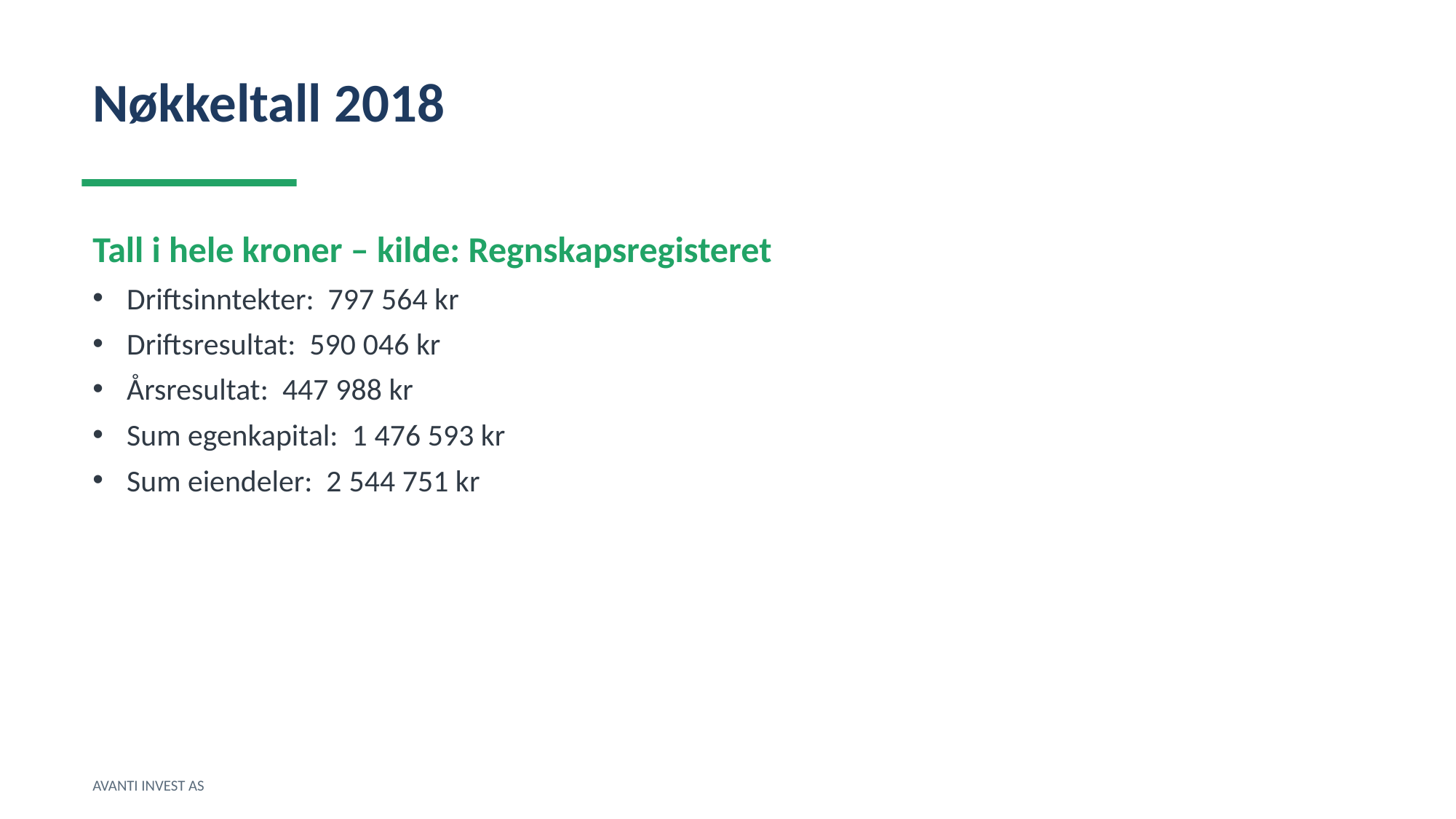

Nøkkeltall 2018

Tall i hele kroner – kilde: Regnskapsregisteret
Driftsinntekter:  797 564 kr
Driftsresultat:  590 046 kr
Årsresultat:  447 988 kr
Sum egenkapital:  1 476 593 kr
Sum eiendeler:  2 544 751 kr
AVANTI INVEST AS